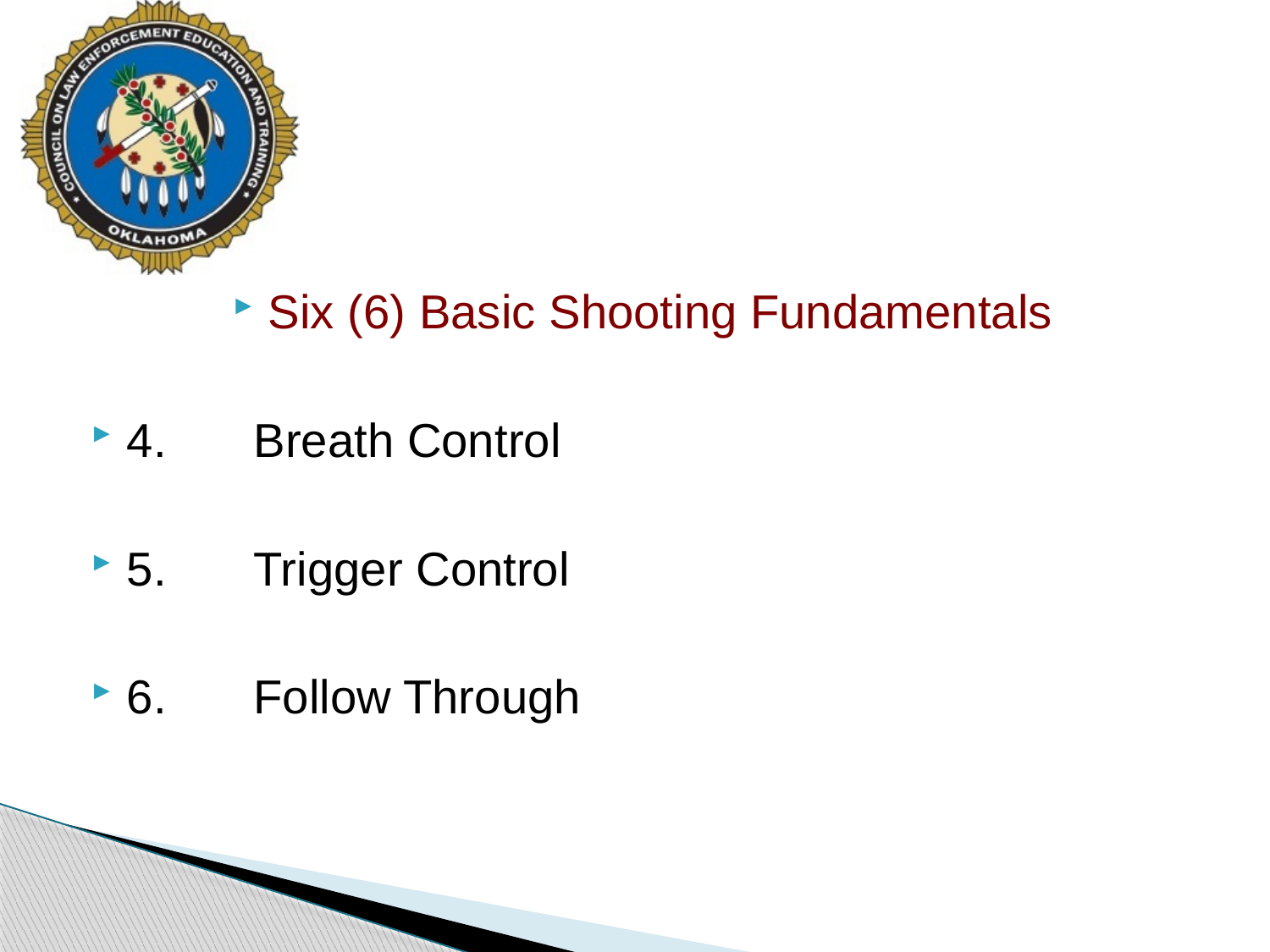

#
Six (6) Basic Shooting Fundamentals

4.	Breath Control

5.	Trigger Control

6.	Follow Through